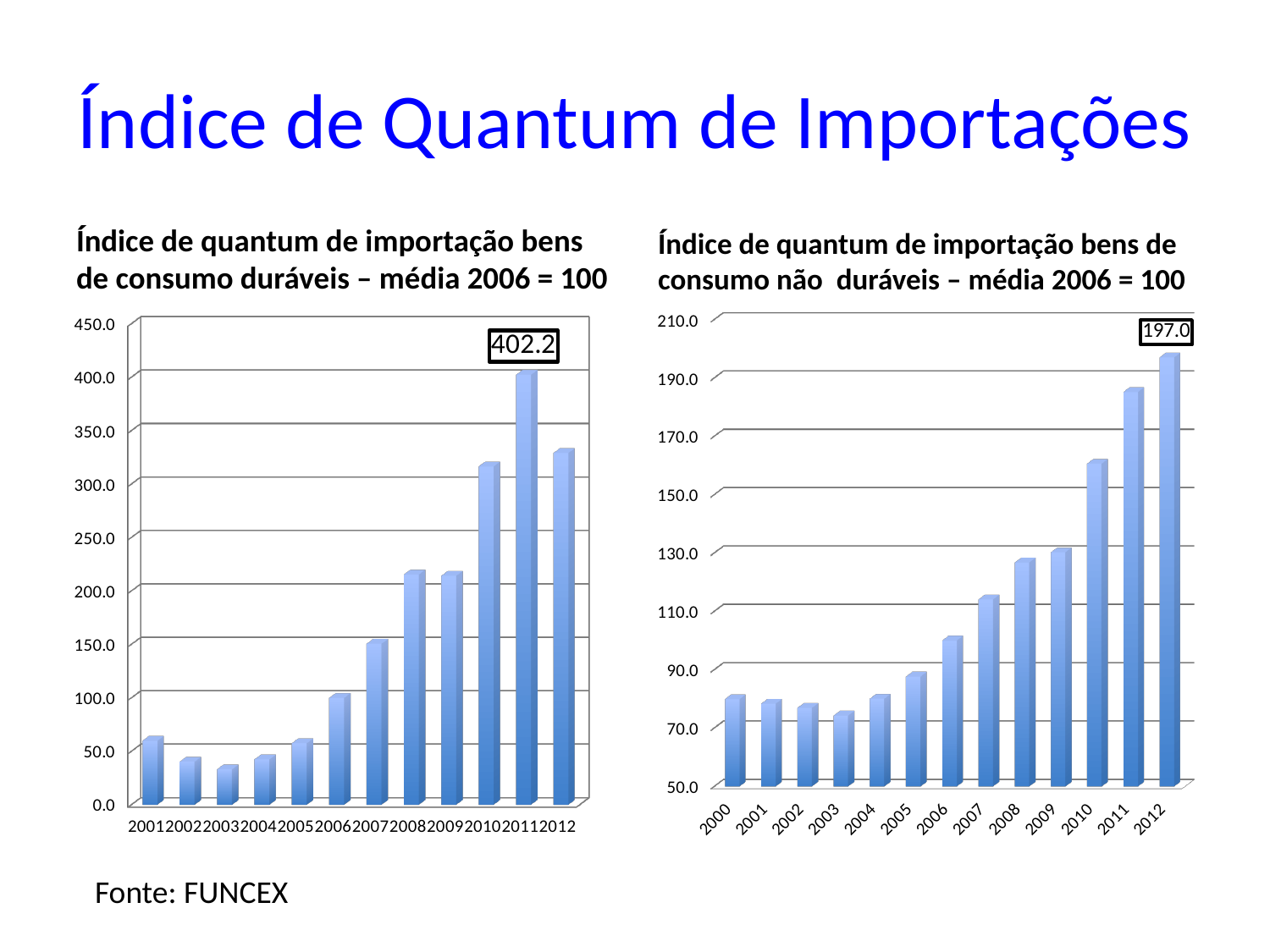

# Índice de Quantum de Importações
Índice de quantum de importação bens de consumo duráveis – média 2006 = 100
Índice de quantum de importação bens de consumo não  duráveis – média 2006 = 100

[unsupported chart]

[unsupported chart]

Fonte: FUNCEX